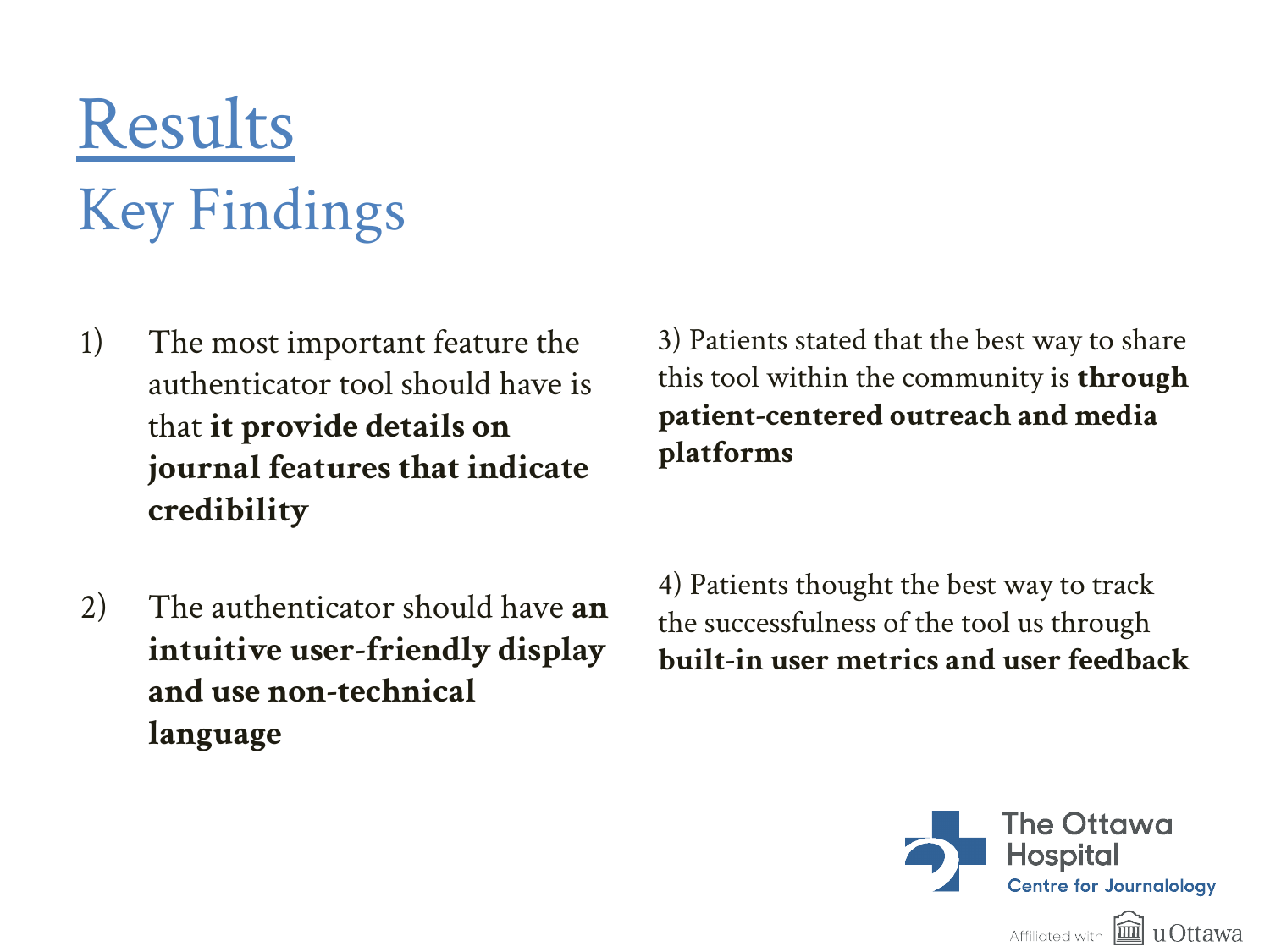

# Results
Key Findings
The most important feature the authenticator tool should have is that it provide details on journal features that indicate credibility

The authenticator should have an intuitive user-friendly display and use non-technical language
3) Patients stated that the best way to share this tool within the community is through patient-centered outreach and media platforms

4) Patients thought the best way to track the successfulness of the tool us through built-in user metrics and user feedback